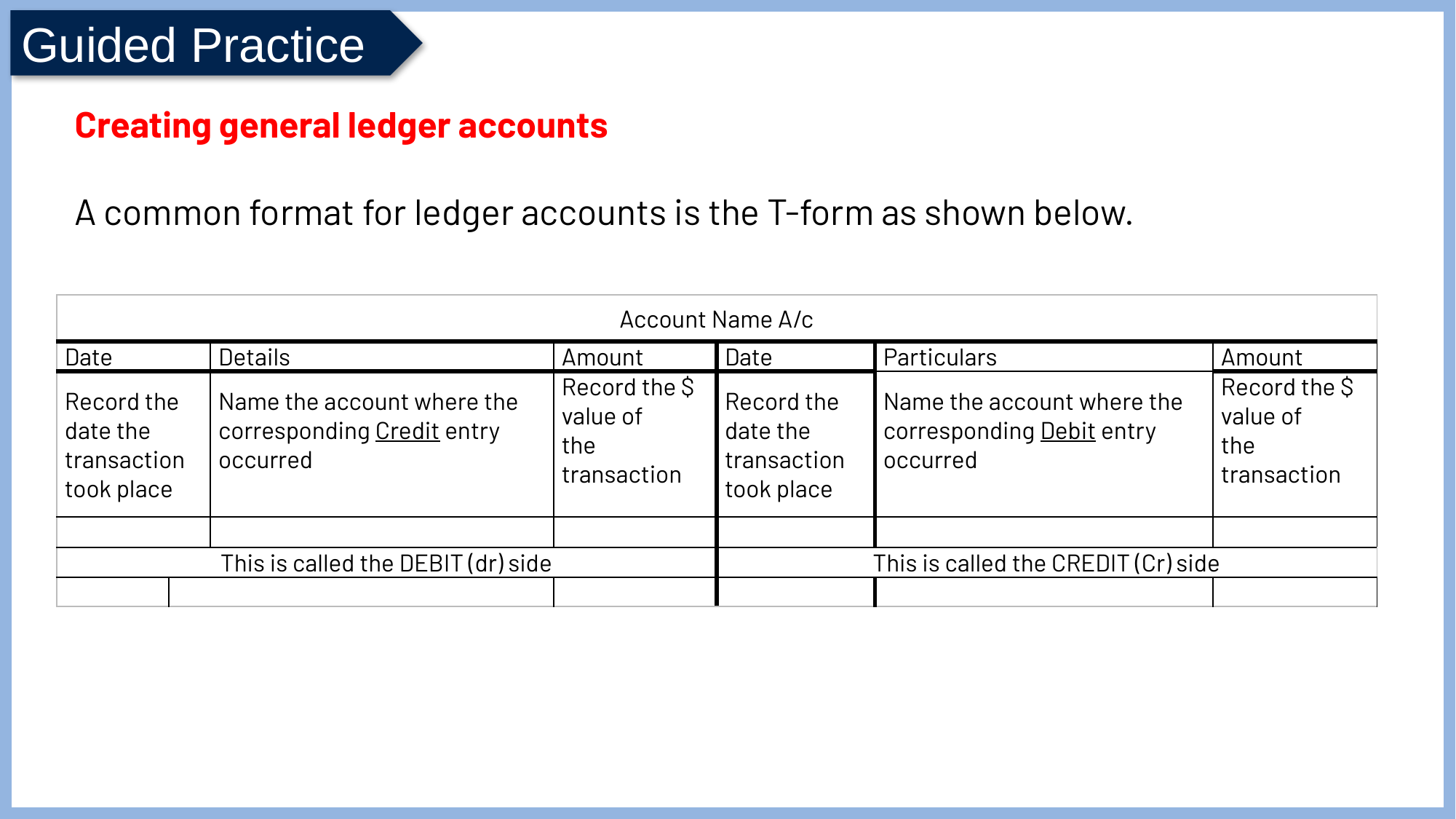

Creating general ledger accounts

A common format for ledger accounts is the T-form as shown below.
| Account Name A/c |  |  |  |  |  |  |
| --- | --- | --- | --- | --- | --- | --- |
| Date | Details | Details | Amount | Date | Particulars | Amount |
| Record the date the transaction took place | Name the account where the corresponding Credit entry occurred | Name the account where the corresponding Credit entry occurred | Record the $ value of the transaction | Record the date the transaction took place | Name the account where the corresponding Debit entry occurred | Record the $ value of the transaction |
|  |  |  |  |  |  |  |
| This is called the DEBIT (dr) side |  |  |  | This is called the CREDIT (Cr) side |  |  |
|  |  |  |  |  |  |  |